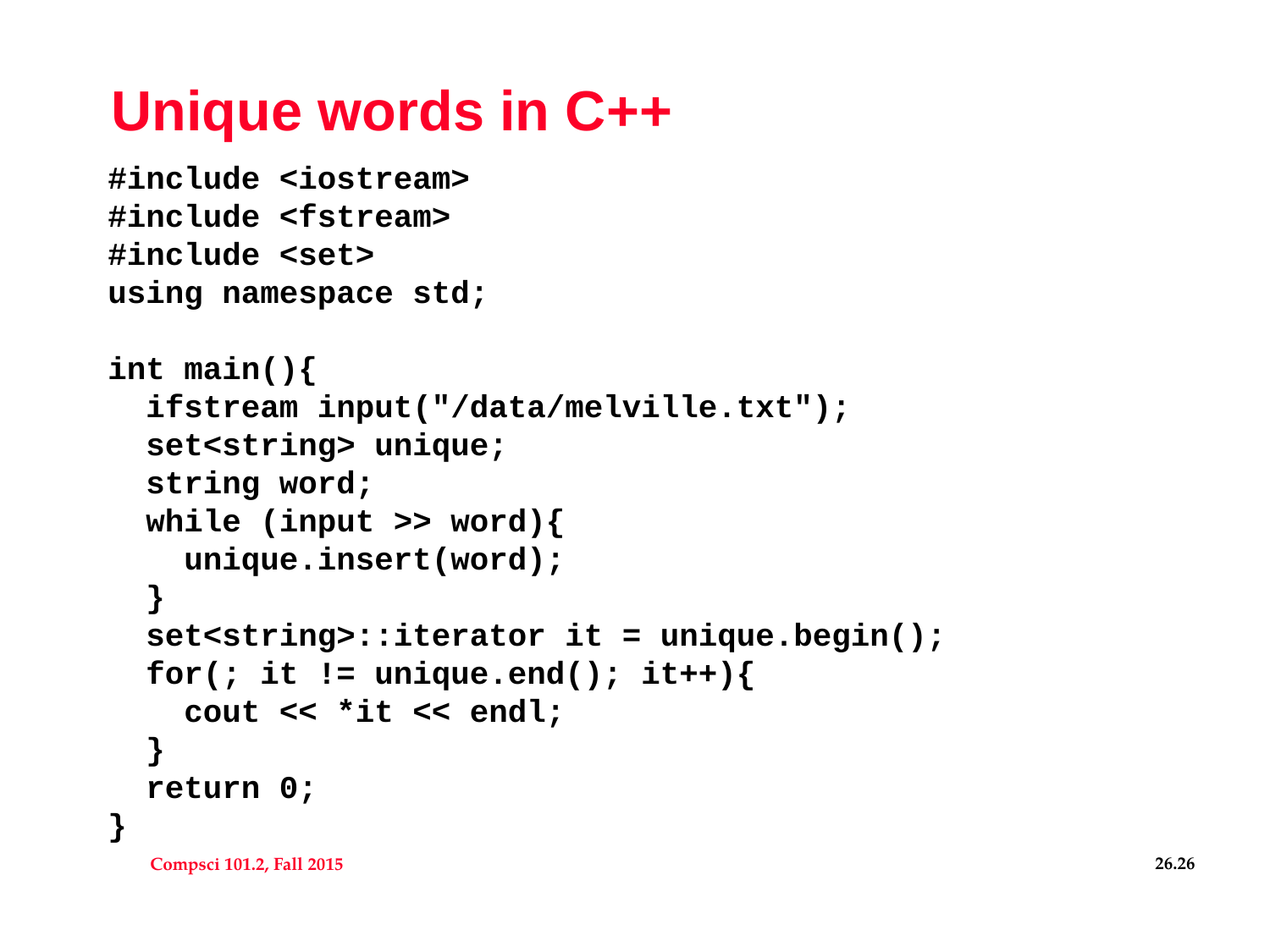

# Unique words in C++
#include <iostream>
#include <fstream>
#include <set>
using namespace std;

int main(){
  ifstream input("/data/melville.txt");
  set<string> unique;
  string word;
  while (input >> word){
    unique.insert(word);
  }
  set<string>::iterator it = unique.begin();
  for(; it != unique.end(); it++){
    cout << *it << endl;
  }
  return 0;
}